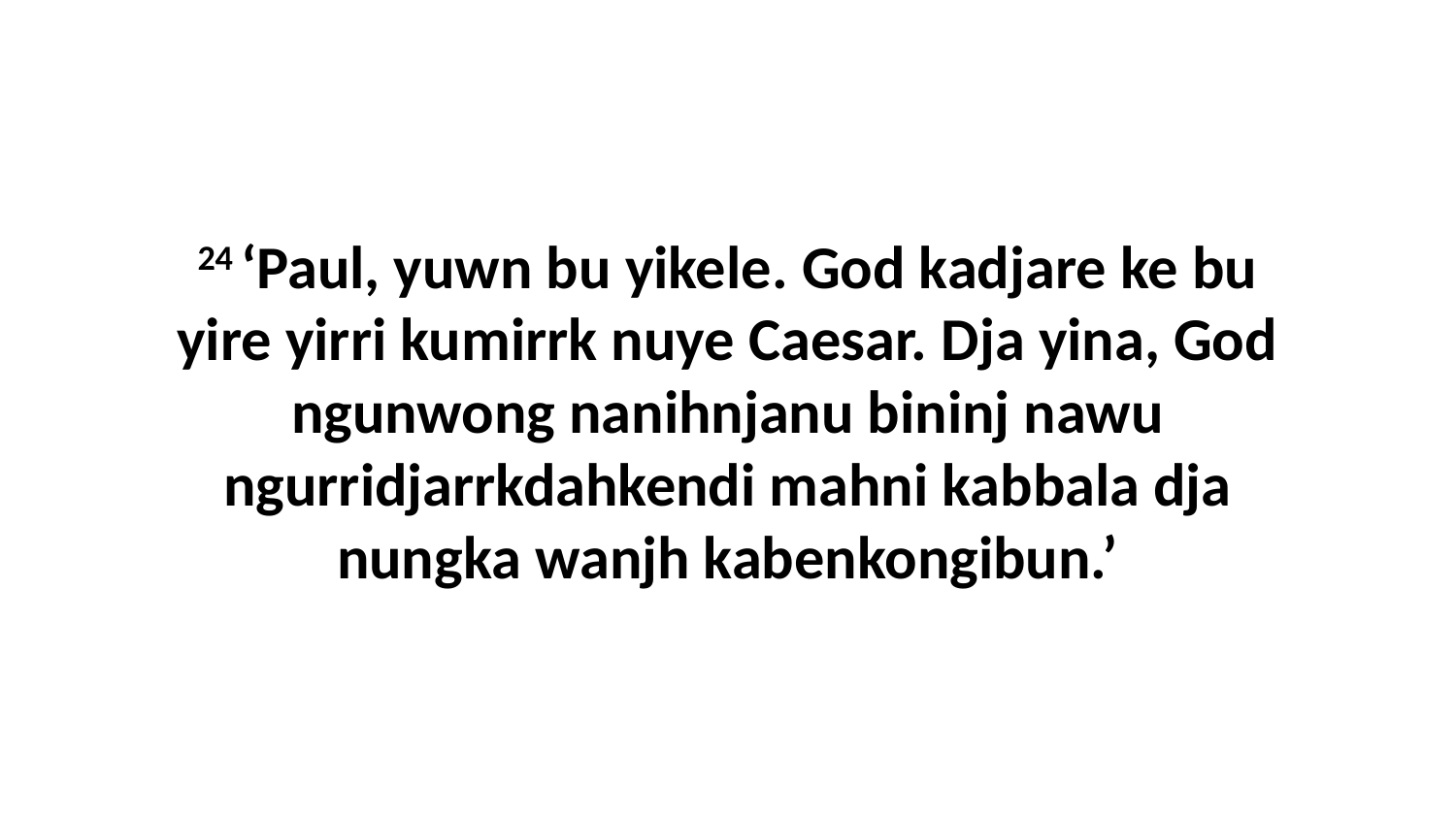

24 ‘Paul, yuwn bu yikele. God kadjare ke bu yire yirri kumirrk nuye Caesar. Dja yina, God ngunwong nanihnjanu bininj nawu ngurridjarrkdahkendi mahni kabbala dja nungka wanjh kabenkongibun.’